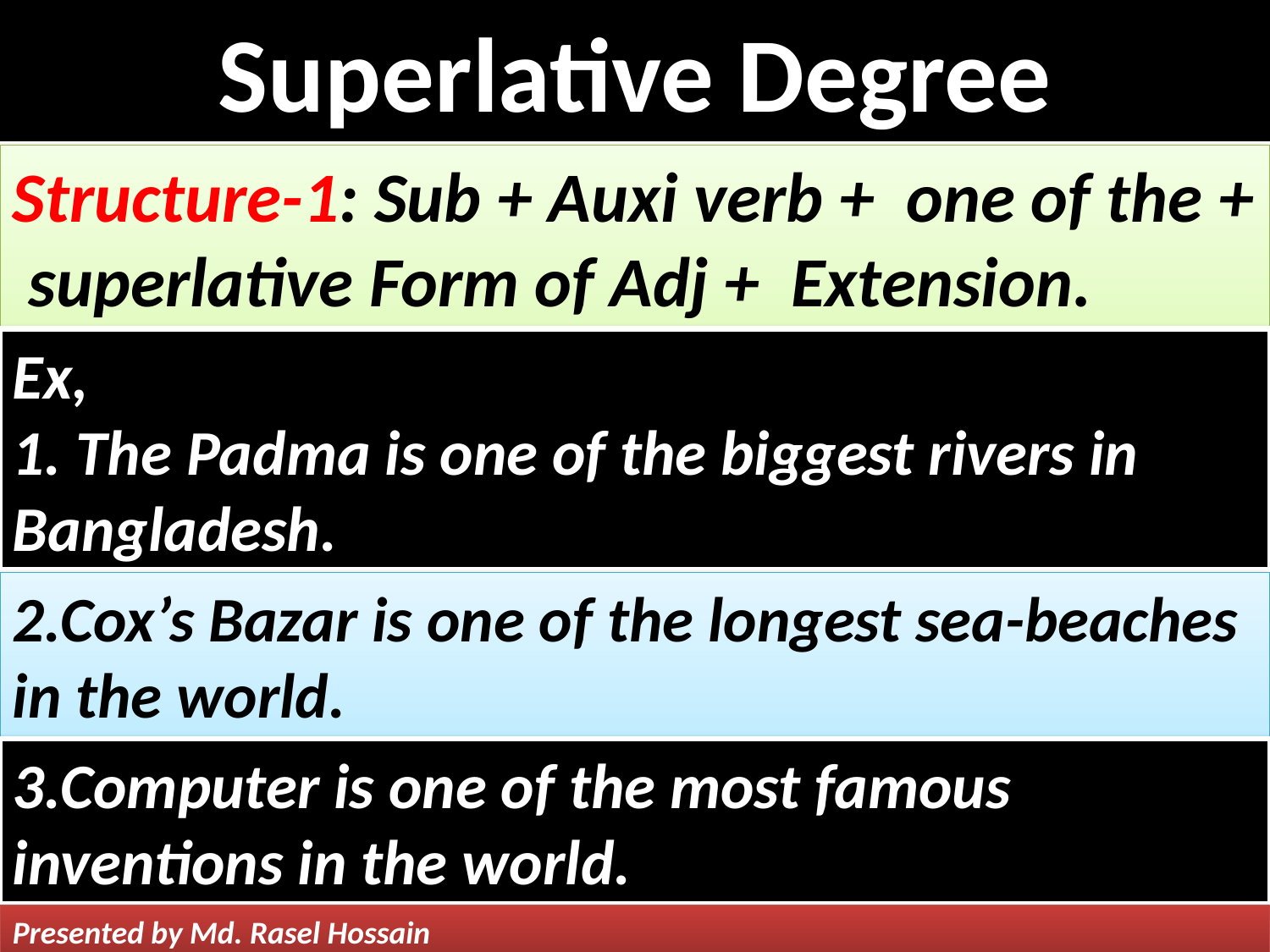

Superlative Degree
Structure-1: Sub + Auxi verb +  one of the +  superlative Form of Adj +  Extension.
Ex,
1. The Padma is one of the biggest rivers in Bangladesh.
2.Cox’s Bazar is one of the longest sea-beaches in the world.
3.Computer is one of the most famous inventions in the world.
Presented by Md. Rasel Hossain